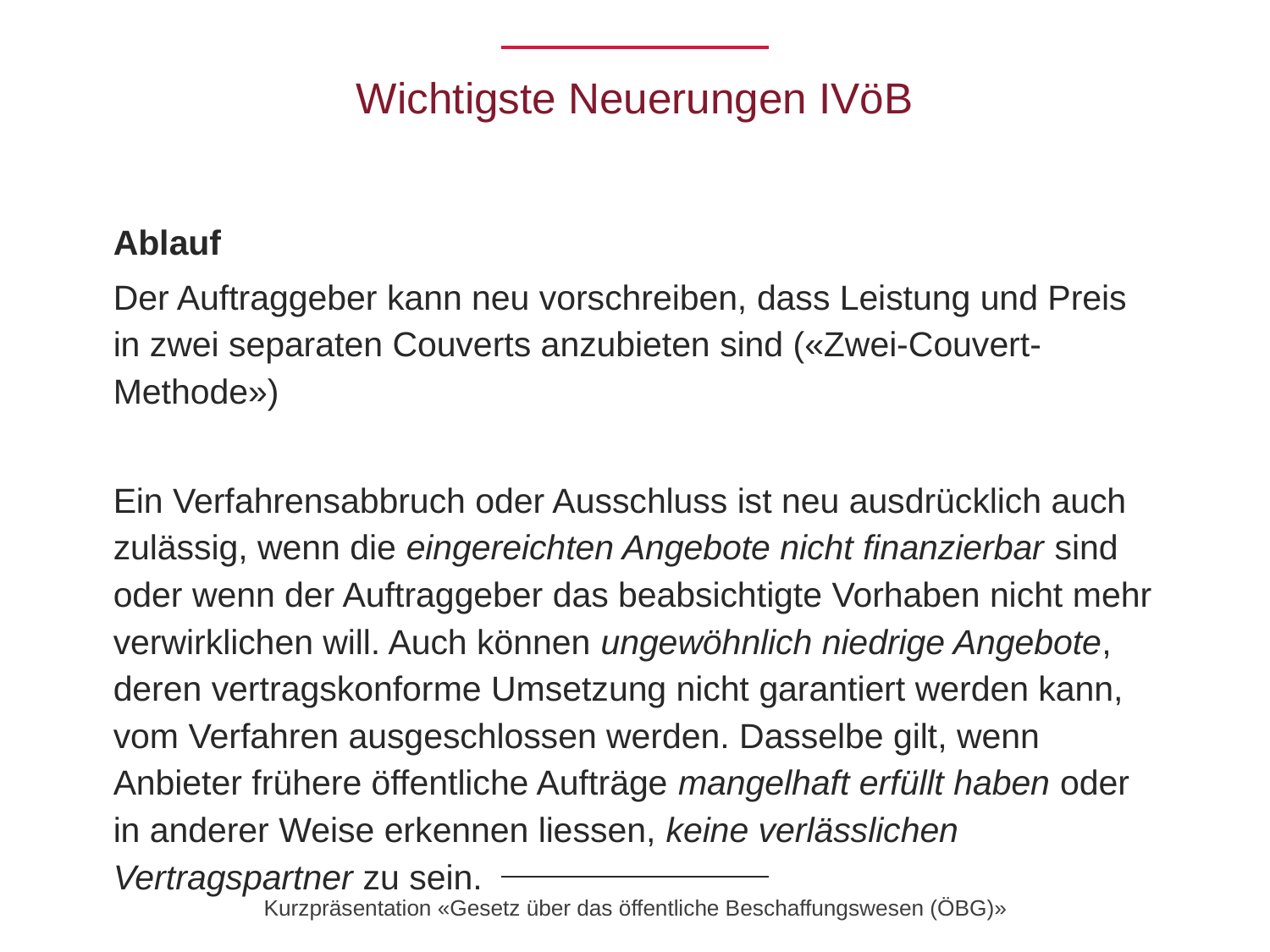

# Wichtigste Neuerungen IVöB
Ablauf
Der Auftraggeber kann neu vorschreiben, dass Leistung und Preis in zwei separaten Couverts anzubieten sind («Zwei-Couvert-Methode»)

Ein Verfahrensabbruch oder Ausschluss ist neu ausdrücklich auch zulässig, wenn die eingereichten Angebote nicht finanzierbar sind oder wenn der Auftraggeber das beabsichtigte Vorhaben nicht mehr verwirklichen will. Auch können ungewöhnlich niedrige Angebote, deren vertragskonforme Umsetzung nicht garantiert werden kann, vom Verfahren ausgeschlossen werden. Dasselbe gilt, wenn Anbieter frühere öffentliche Aufträge mangelhaft erfüllt haben oder in anderer Weise erkennen liessen, keine verlässlichen Vertragspartner zu sein.

Kurzpräsentation «Gesetz über das öffentliche Beschaffungswesen (ÖBG)»